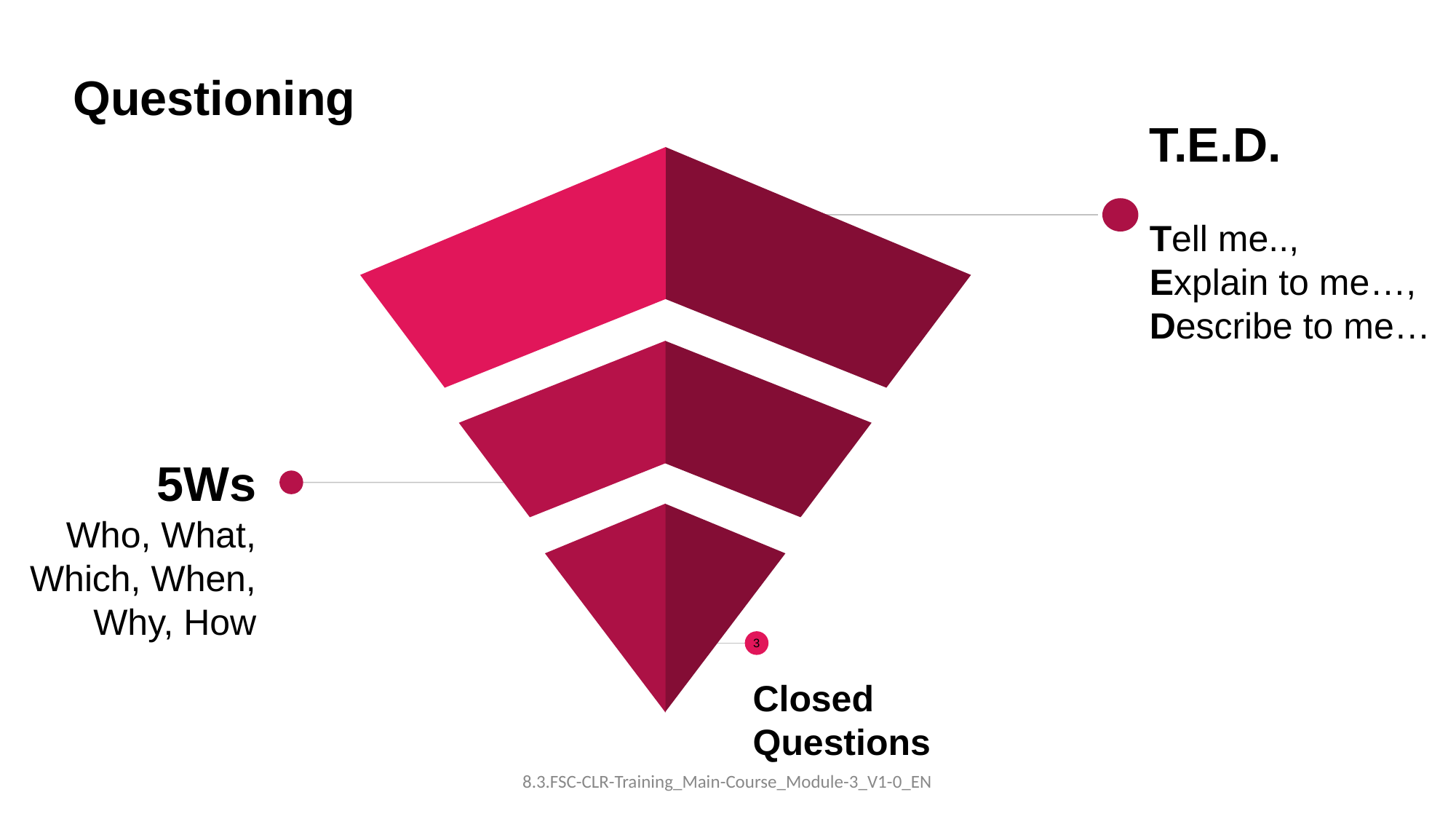

Questioning
T.E.D.

Tell me..,
Explain to me…, Describe to me…

5Ws
Who, What, Which, When, Why, How

3

Closed Questions

8.3.FSC-CLR-Training_Main-Course_Module-3_V1-0_EN